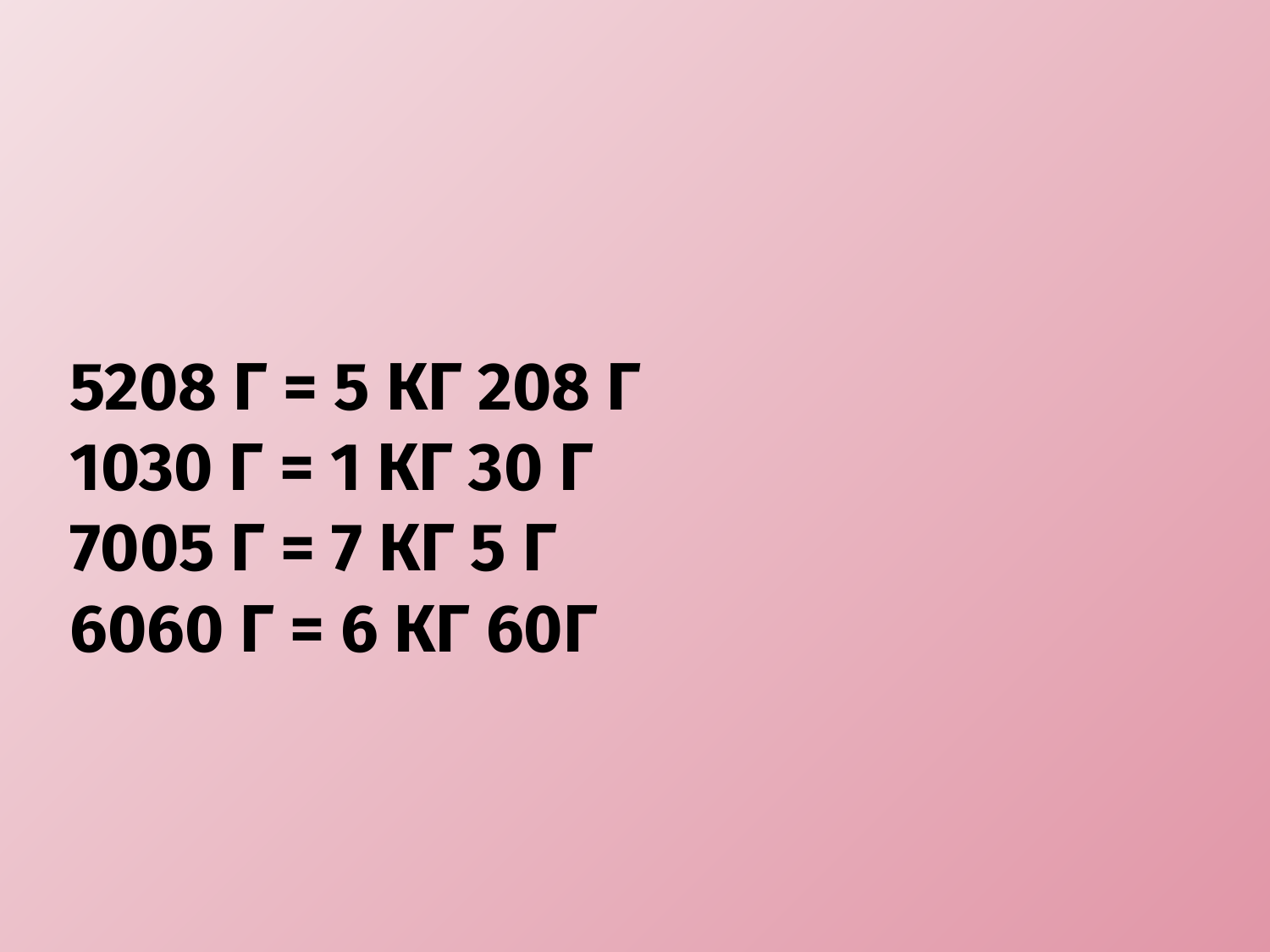

# 5208 г = 5 кг 208 г 1030 г = 1 кг 30 г 7005 г = 7 кг 5 г 6060 г = 6 кг 60г